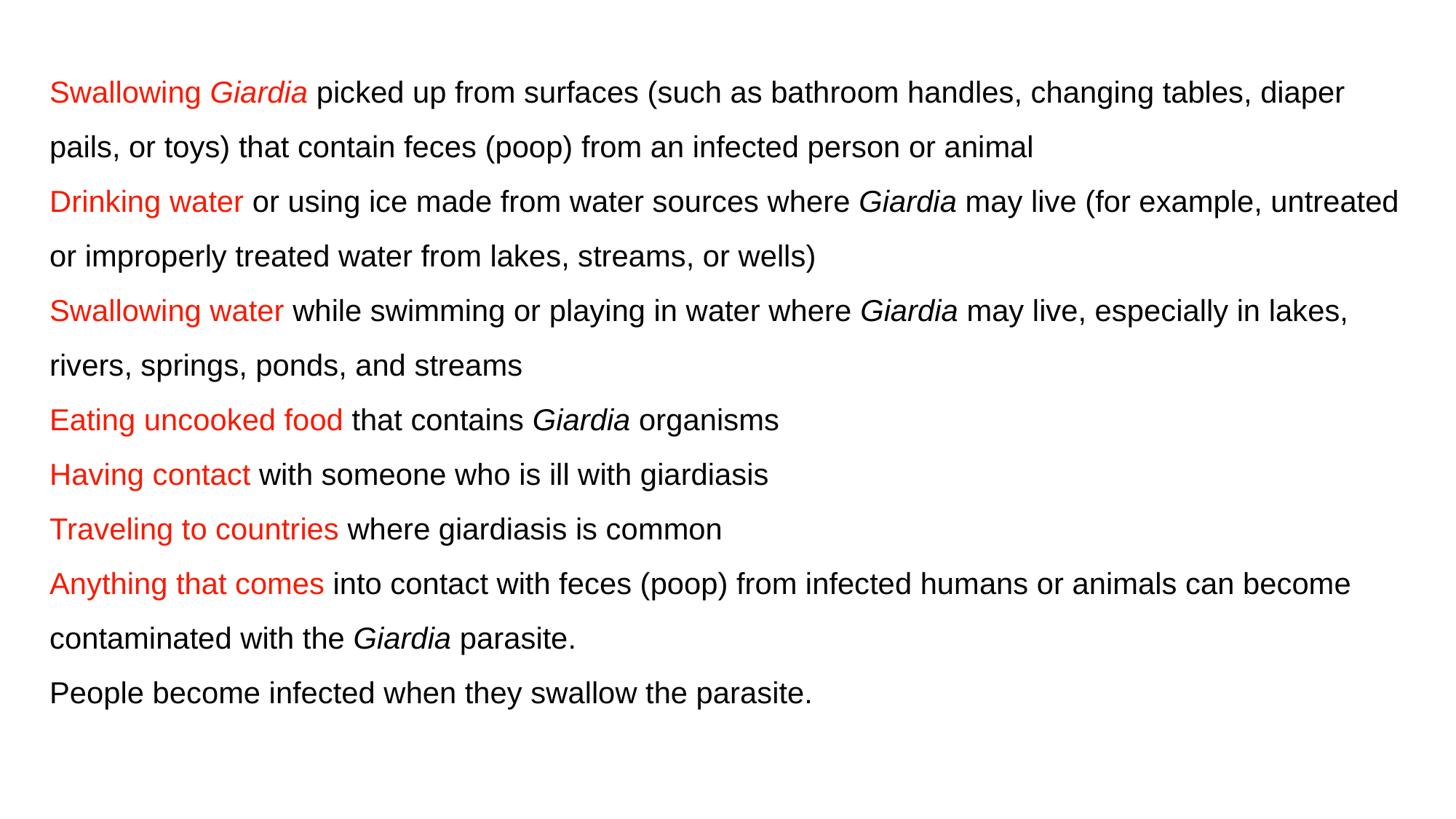

Swallowing Giardia picked up from surfaces (such as bathroom handles, changing tables, diaper pails, or toys) that contain feces (poop) from an infected person or animal
Drinking water or using ice made from water sources where Giardia may live (for example, untreated or improperly treated water from lakes, streams, or wells)
Swallowing water while swimming or playing in water where Giardia may live, especially in lakes, rivers, springs, ponds, and streams
Eating uncooked food that contains Giardia organisms
Having contact with someone who is ill with giardiasis
Traveling to countries where giardiasis is common
Anything that comes into contact with feces (poop) from infected humans or animals can become contaminated with the Giardia parasite.
People become infected when they swallow the parasite.